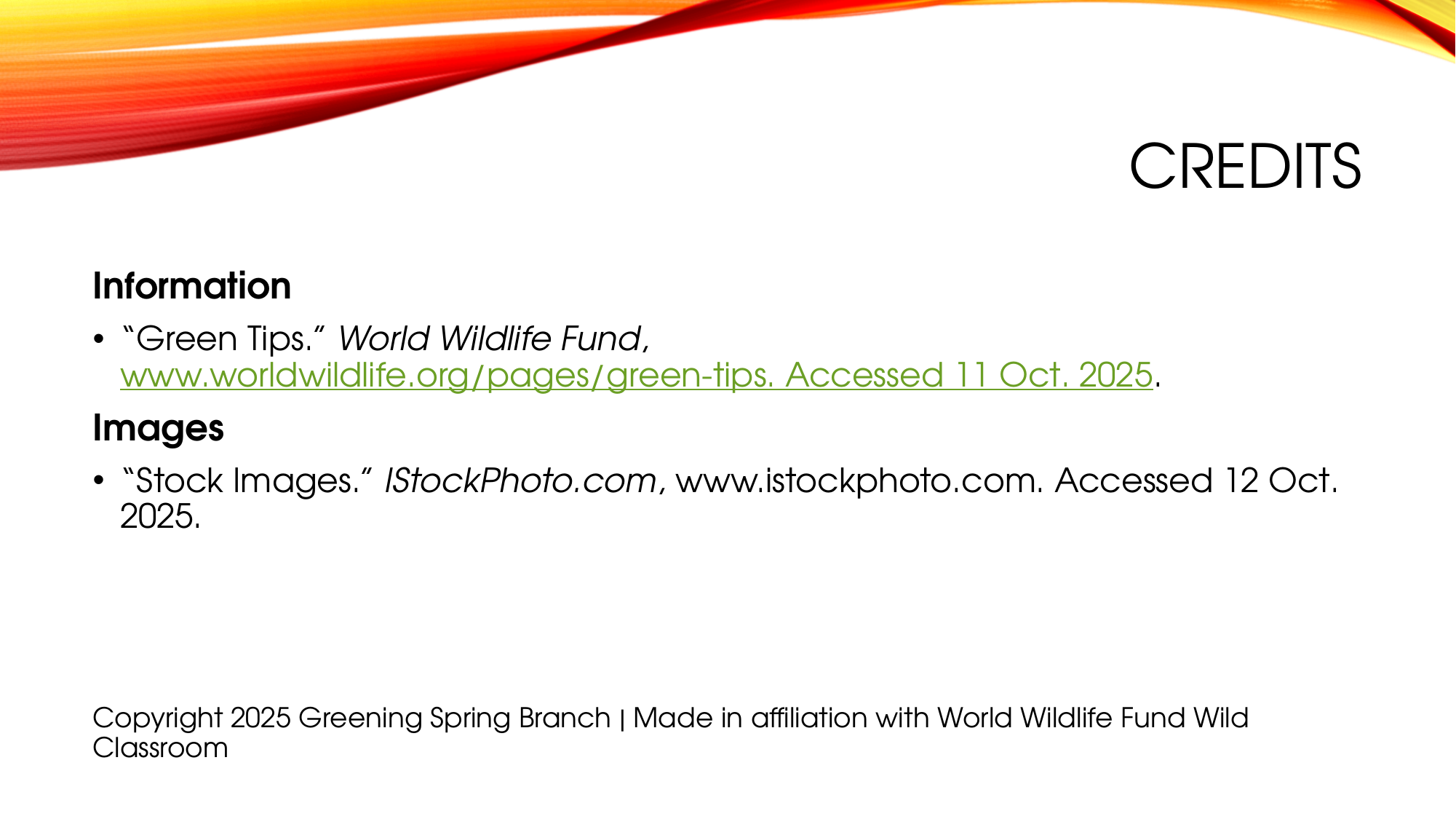

# Credits
Information
“Green Tips.” World Wildlife Fund, www.worldwildlife.org/pages/green-tips. Accessed 11 Oct. 2025.
Images
“Stock Images.” IStockPhoto.com, www.istockphoto.com. Accessed 12 Oct. 2025.

Copyright 2025 Greening Spring Branch | Made in affiliation with World Wildlife Fund Wild Classroom